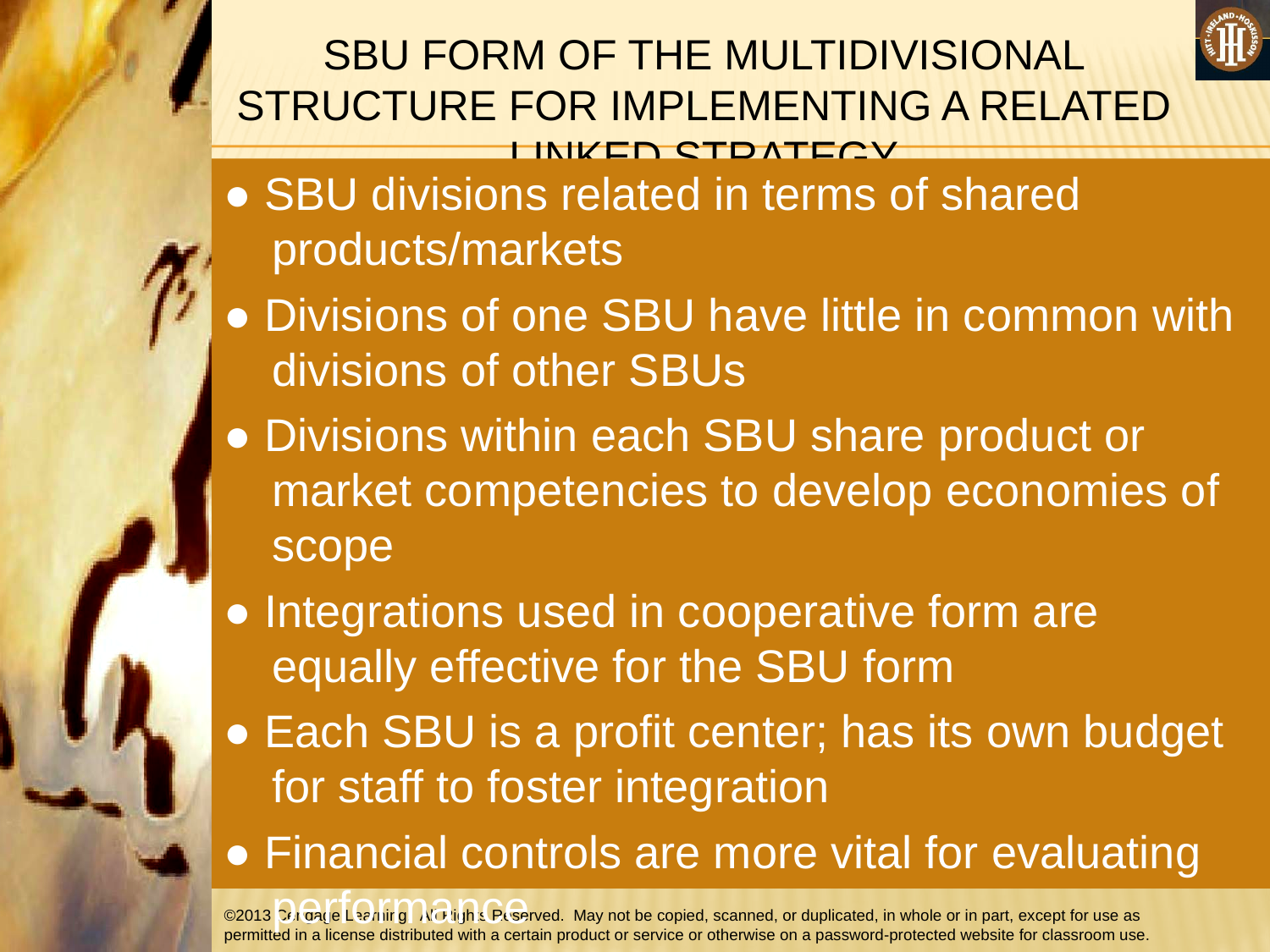

SBU FORM OF THE MULTIDIVISIONAL STRUCTURE FOR IMPLEMENTING A RELATED LINKED STRATEGY
● SBU divisions related in terms of shared products/markets
● Divisions of one SBU have little in common with divisions of other SBUs
● Divisions within each SBU share product or market competencies to develop economies of scope
● Integrations used in cooperative form are equally effective for the SBU form
● Each SBU is a profit center; has its own budget for staff to foster integration
● Financial controls are more vital for evaluating performance